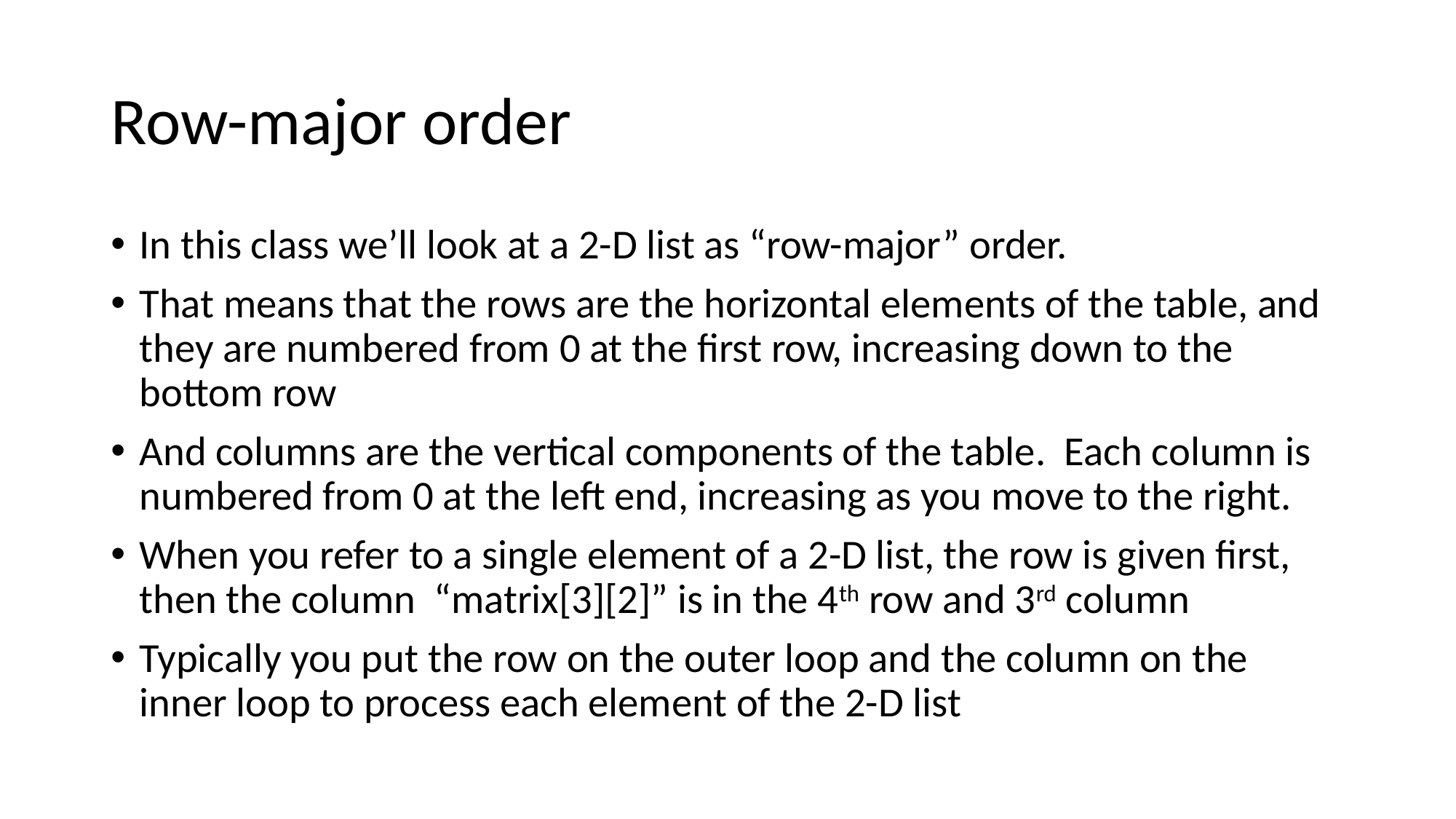

# Row-major order
In this class we’ll look at a 2-D list as “row-major” order.
That means that the rows are the horizontal elements of the table, and they are numbered from 0 at the first row, increasing down to the bottom row
And columns are the vertical components of the table.  Each column is numbered from 0 at the left end, increasing as you move to the right.
When you refer to a single element of a 2-D list, the row is given first, then the column  “matrix[3][2]” is in the 4th row and 3rd column
Typically you put the row on the outer loop and the column on the inner loop to process each element of the 2-D list